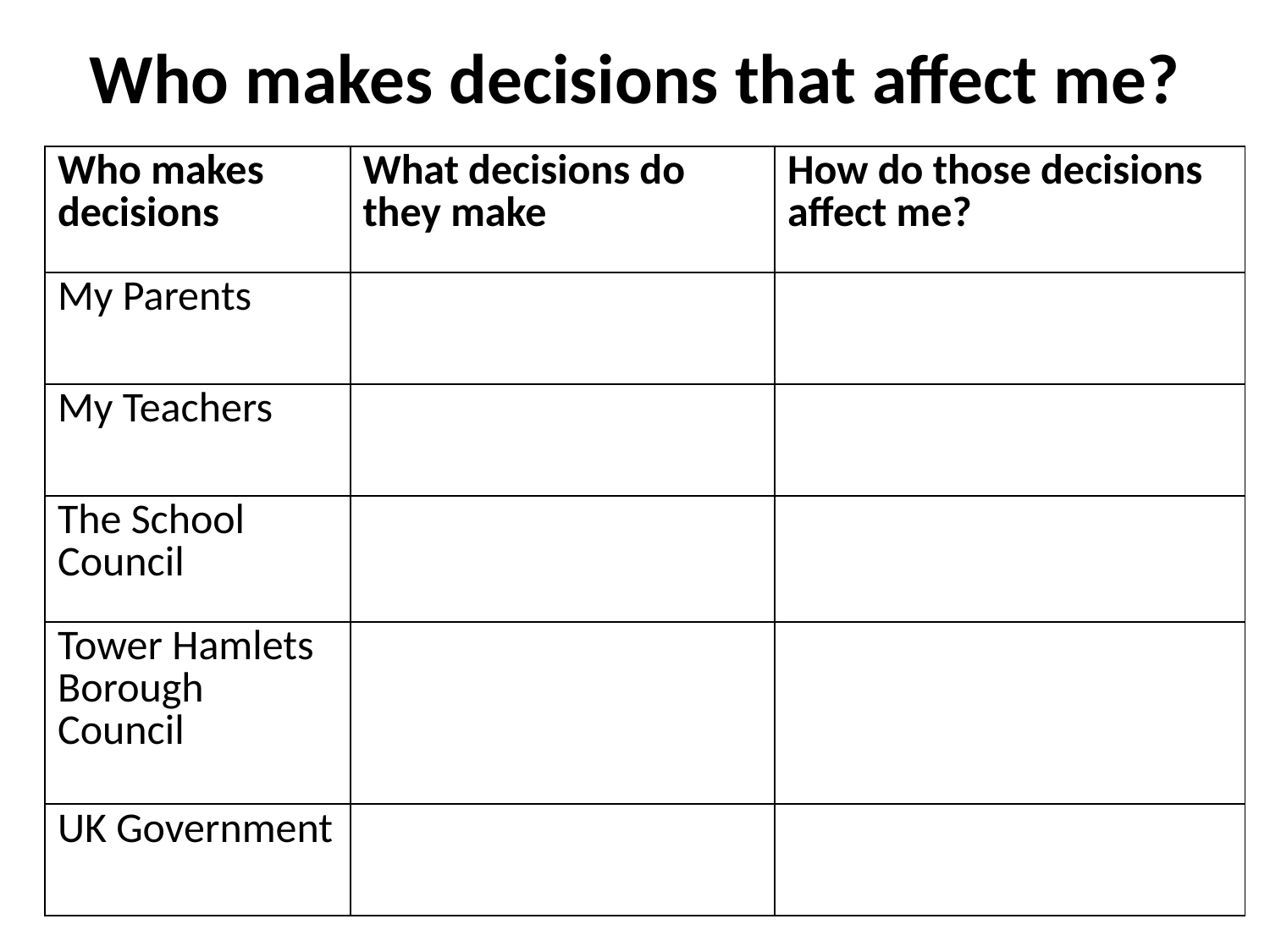

# Who makes decisions that affect me?
| Who makes decisions | What decisions do they make | How do those decisions affect me? |
| --- | --- | --- |
| My Parents |  |  |
| My Teachers |  |  |
| The School Council |  |  |
| Tower Hamlets Borough Council |  |  |
| UK Government |  |  |